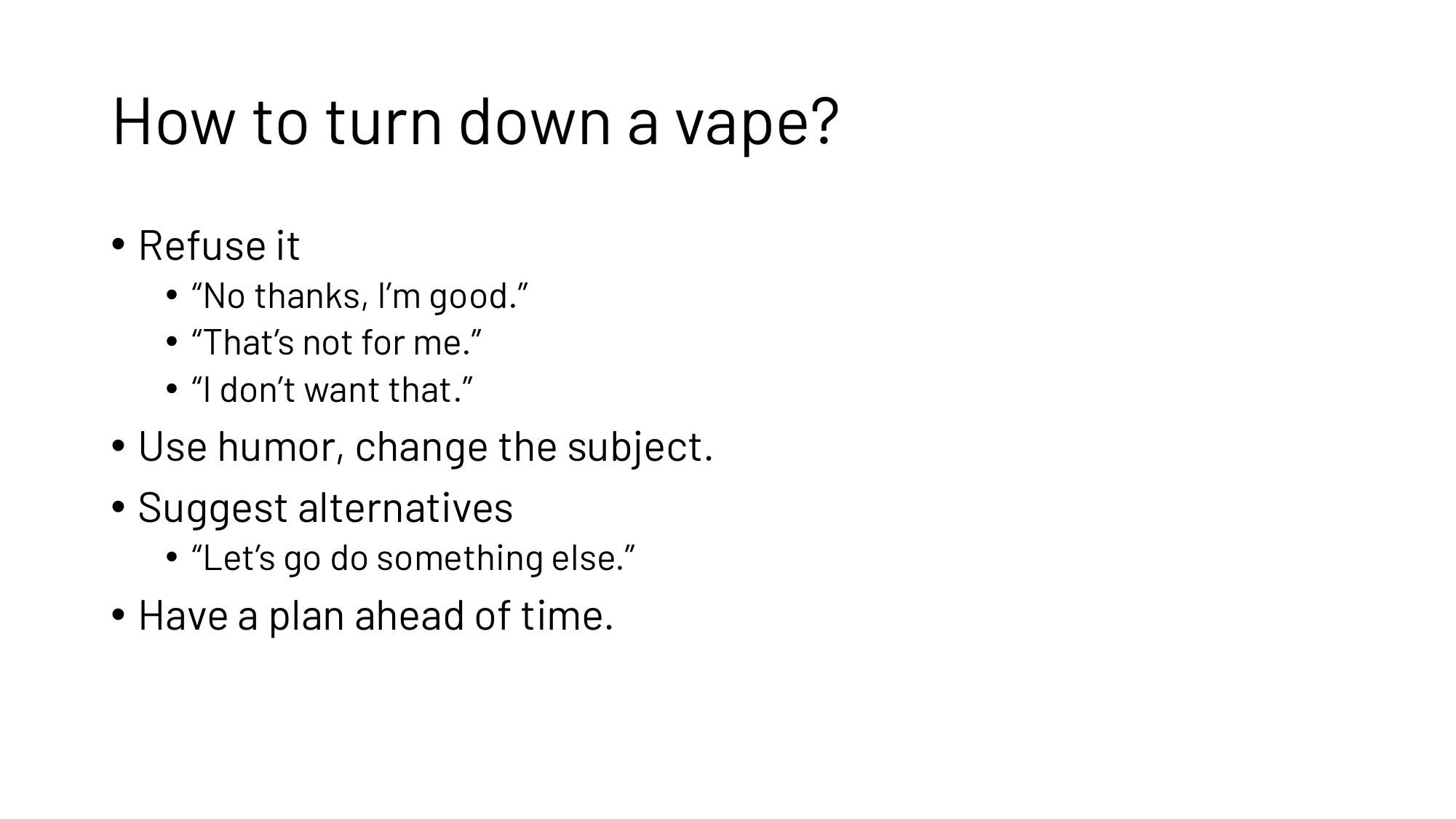

# How to turn down a vape?
Refuse it
“No thanks, I’m good.”
“That’s not for me.”
“I don’t want that.”​
Use humor, change the subject.​
Suggest alternatives
“Let’s go do something else.”
Have a plan ahead of time.